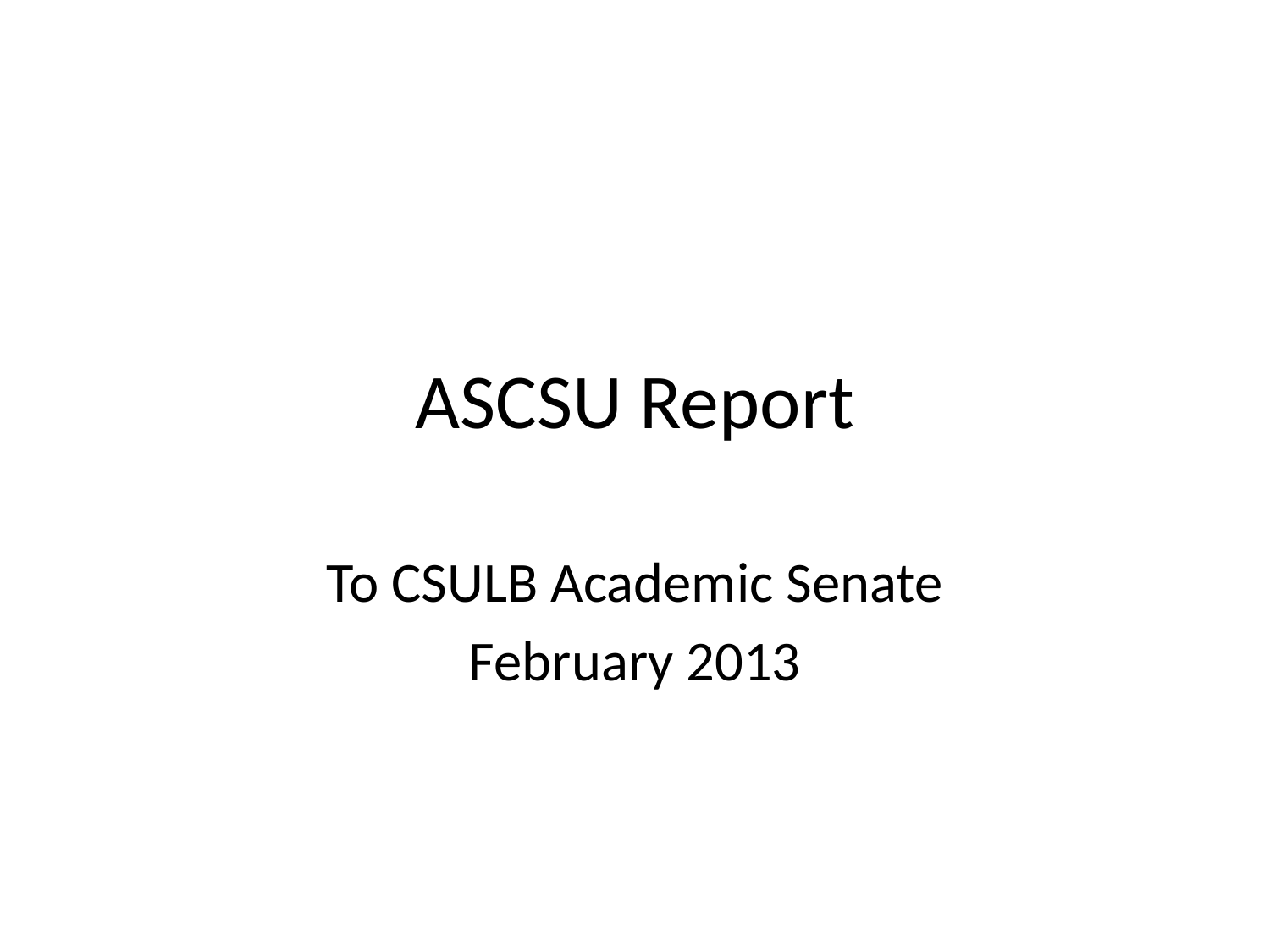

# ASCSU Report
To CSULB Academic Senate
February 2013